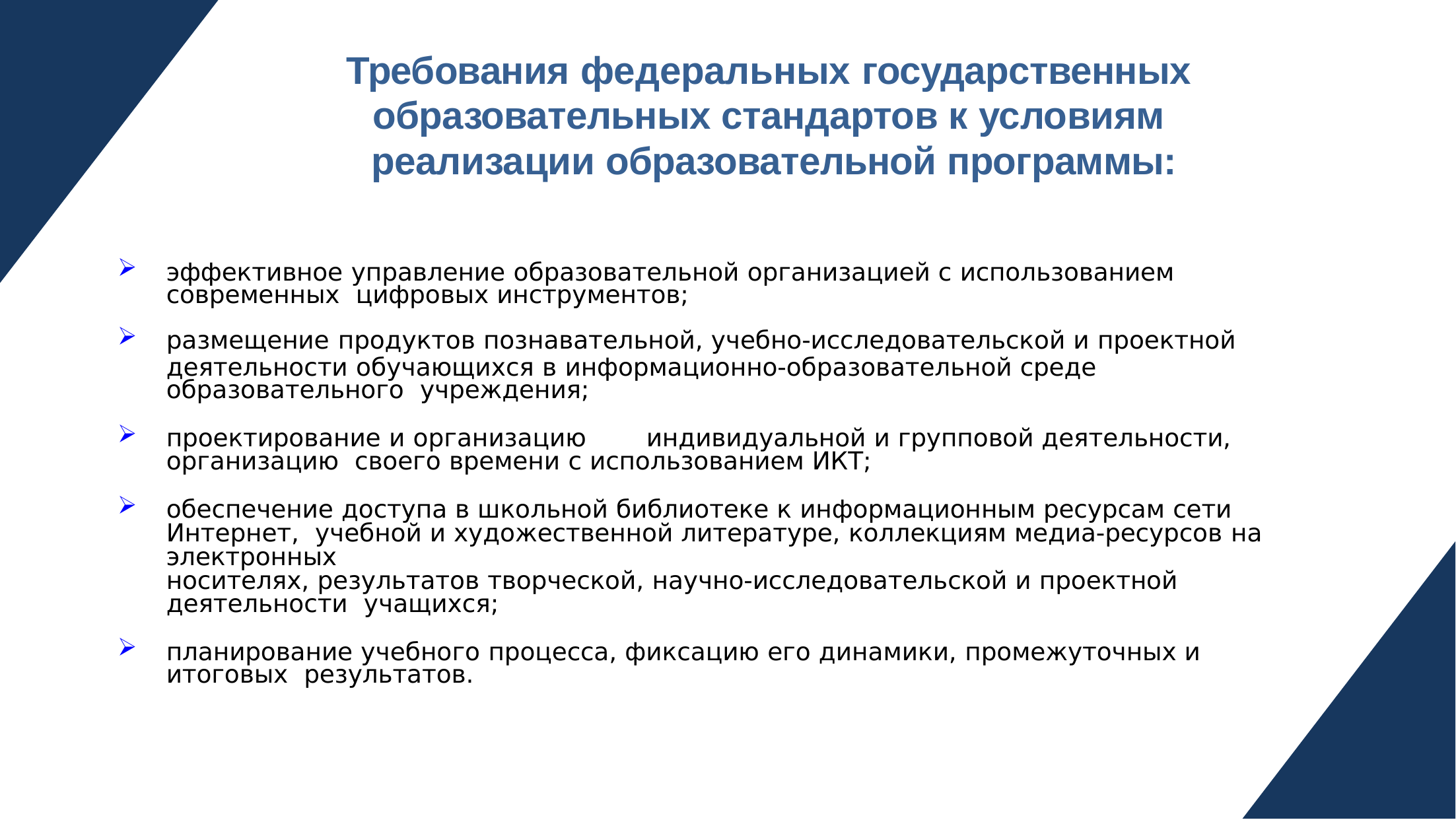

# Требования федеральных государственных  образовательных стандартов к условиям  реализации образовательной программы:
эффективное управление образовательной организацией с использованием современных  цифровых инструментов;
размещение продуктов познавательной, учебно-исследовательской и проектной
деятельности обучающихся в информационно-образовательной среде образовательного  учреждения;
проектирование и организацию	индивидуальной и групповой деятельности, организацию  своего времени с использованием ИКТ;
обеспечение доступа в школьной библиотеке к информационным ресурсам сети Интернет,  учебной и художественной литературе, коллекциям медиа-ресурсов на электронных
носителях, результатов творческой, научно-исследовательской и проектной деятельности  учащихся;
планирование учебного процесса, фиксацию его динамики, промежуточных и итоговых  результатов.